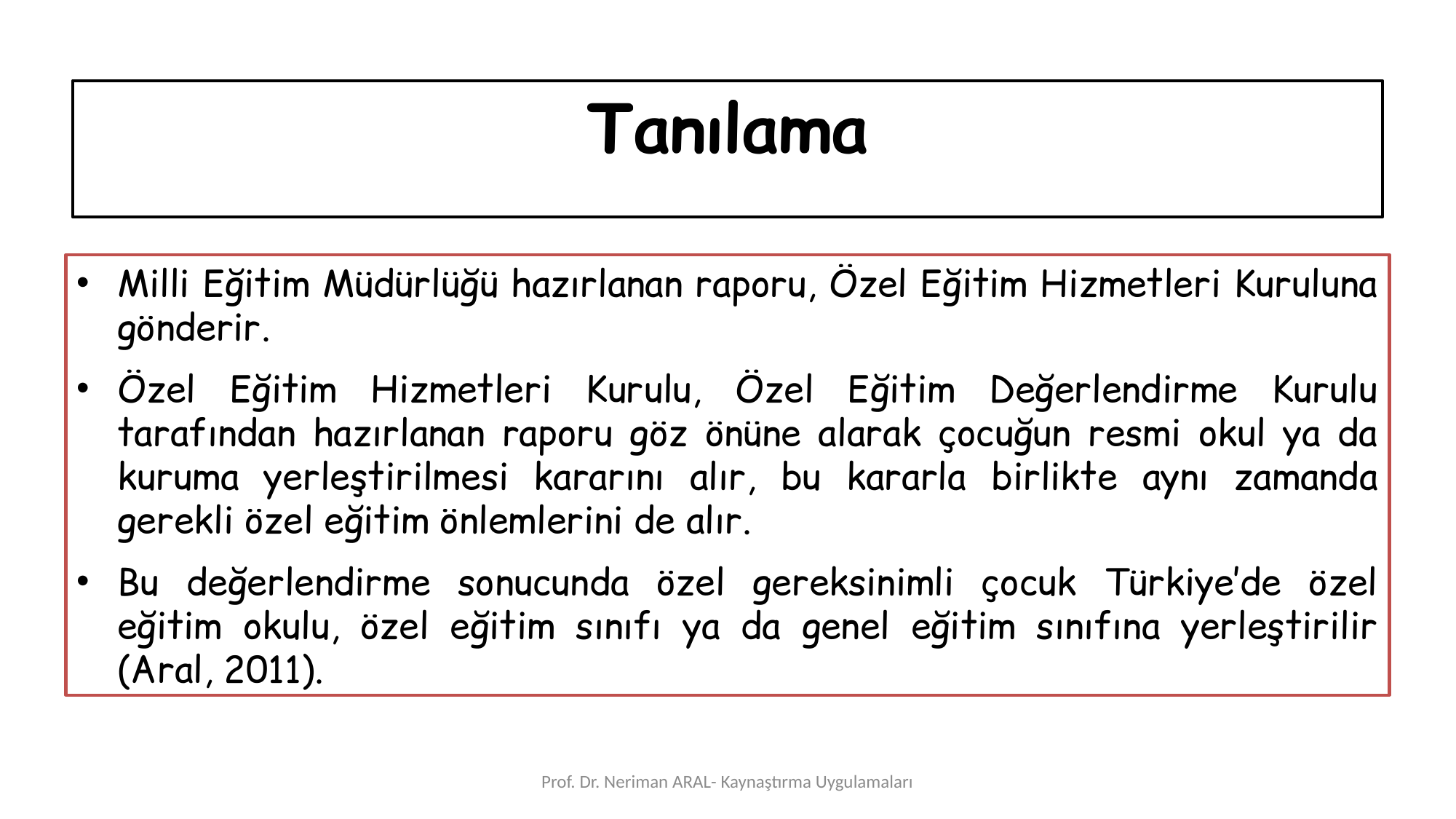

Tanılama
Milli Eğitim Müdürlüğü hazırlanan raporu, Özel Eğitim Hizmetleri Kuruluna gönderir.
Özel Eğitim Hizmetleri Kurulu, Özel Eğitim Değerlendirme Kurulu tarafından hazırlanan raporu göz önüne alarak çocuğun resmi okul ya da kuruma yerleştirilmesi kararını alır, bu kararla birlikte aynı zamanda gerekli özel eğitim önlemlerini de alır.
Bu değerlendirme sonucunda özel gereksinimli çocuk Türkiye’de özel eğitim okulu, özel eğitim sınıfı ya da genel eğitim sınıfına yerleştirilir (Aral, 2011).
Prof. Dr. Neriman ARAL- Kaynaştırma Uygulamaları